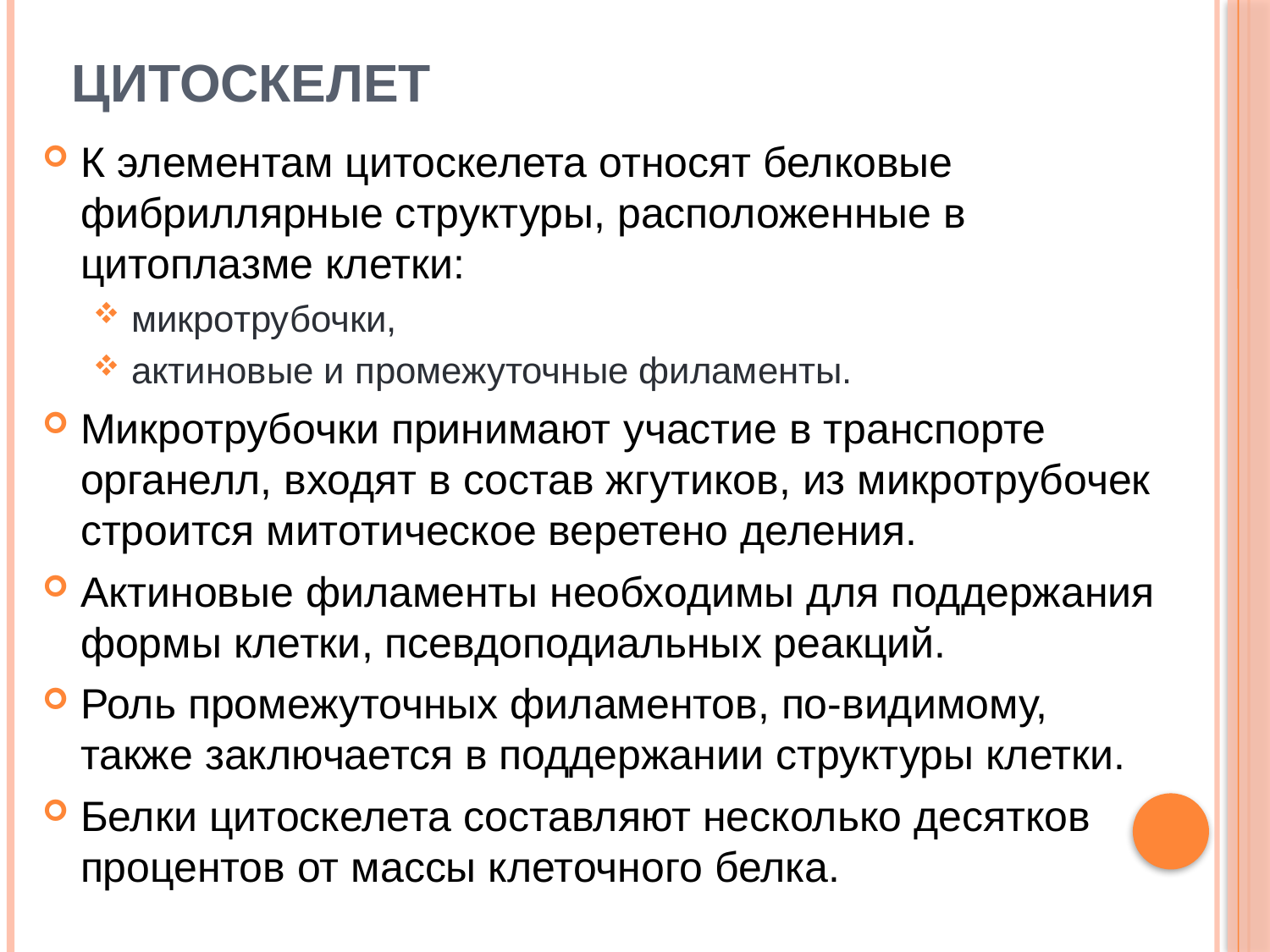

# Цитоскелет
К элементам цитоскелета относят белковые фибриллярные структуры, расположенные в цитоплазме клетки:
микротрубочки,
актиновые и промежуточные филаменты.
Микротрубочки принимают участие в транспорте органелл, входят в состав жгутиков, из микротрубочек строится митотическое веретено деления.
Актиновые филаменты необходимы для поддержания формы клетки, псевдоподиальных реакций.
Роль промежуточных филаментов, по-видимому, также заключается в поддержании структуры клетки.
Белки цитоскелета составляют несколько десятков процентов от массы клеточного белка.